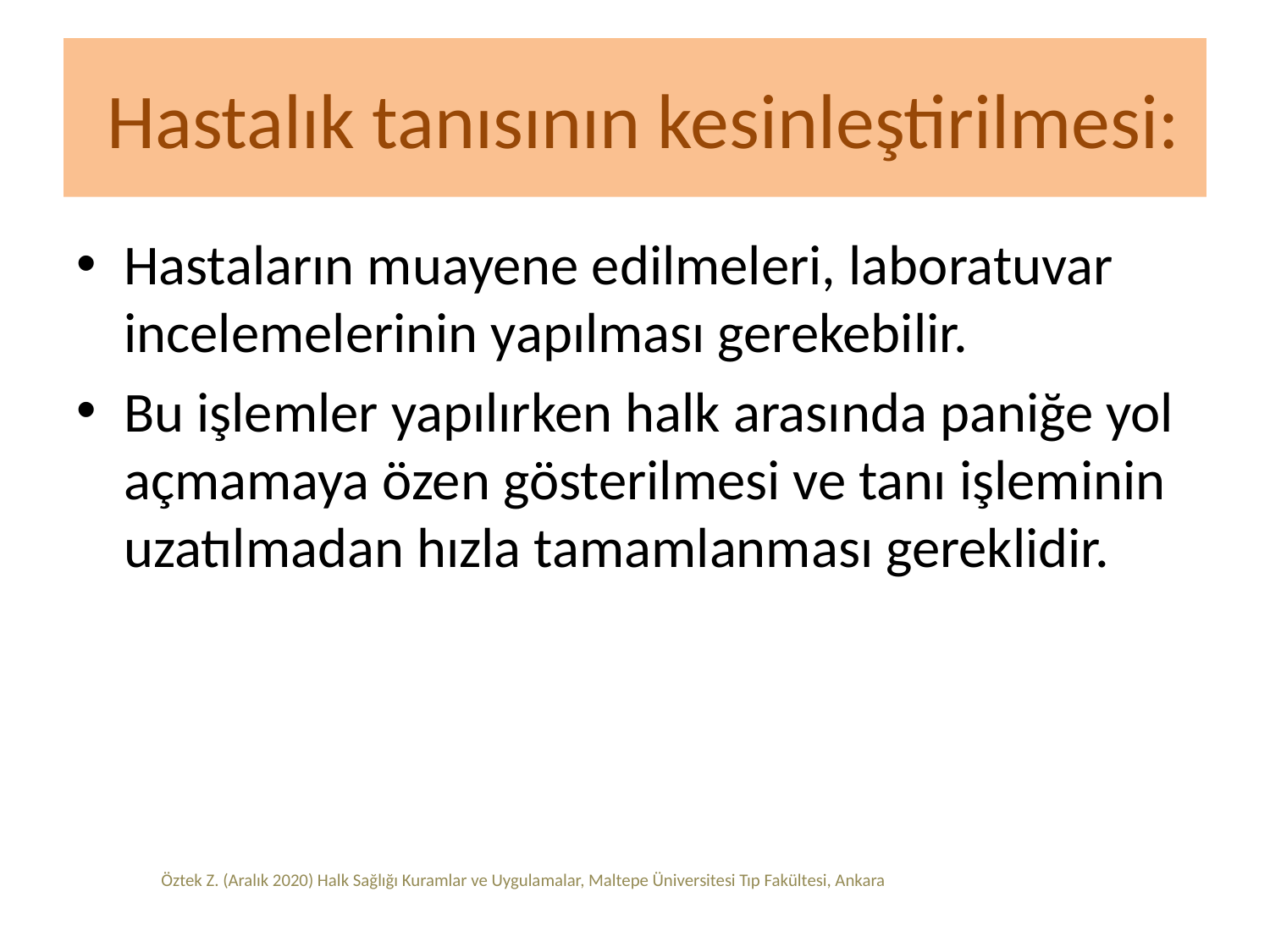

# Hastalık tanısının kesinleştirilmesi:
Hastaların muayene edilmeleri, laboratuvar incelemelerinin yapılması gerekebilir.
Bu işlemler yapılırken halk arasında paniğe yol açmamaya özen gösterilmesi ve tanı işleminin uzatılmadan hızla tamamlanması gereklidir.

Öztek Z. (Aralık 2020) Halk Sağlığı Kuramlar ve Uygulamalar, Maltepe Üniversitesi Tıp Fakültesi, Ankara